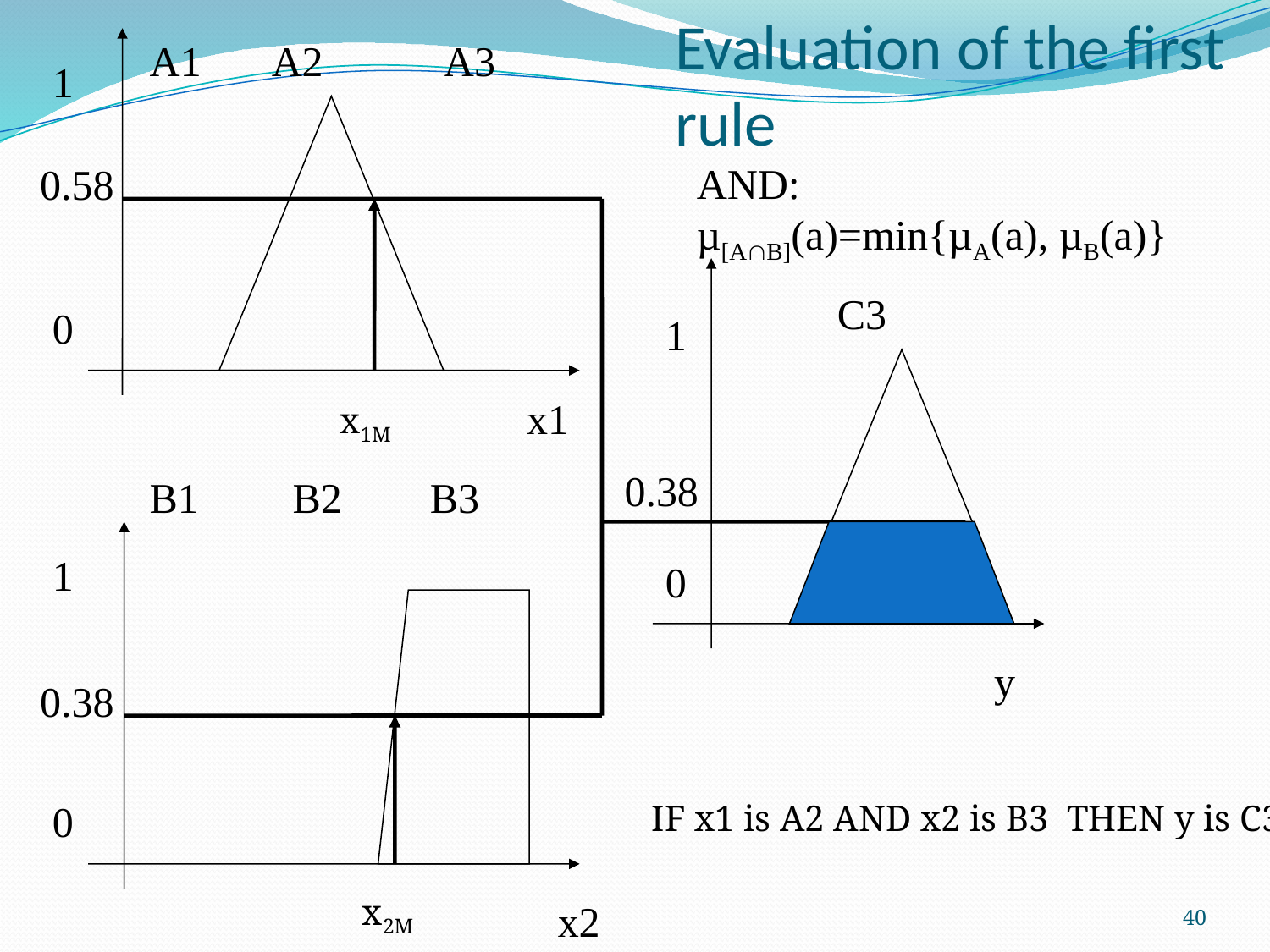

# Evaluation of the first rule

A1
A2
A3
1

AND:
µ[A∩B](a)=min{µA(a), µB(a)}
0.58

C3
0
1

x1
x1M
0.38
B1
B2
B3

1
0

y

0.38

0
IF x1 is A2 AND x2 is B3  THEN y is C3

40
x2M
x2